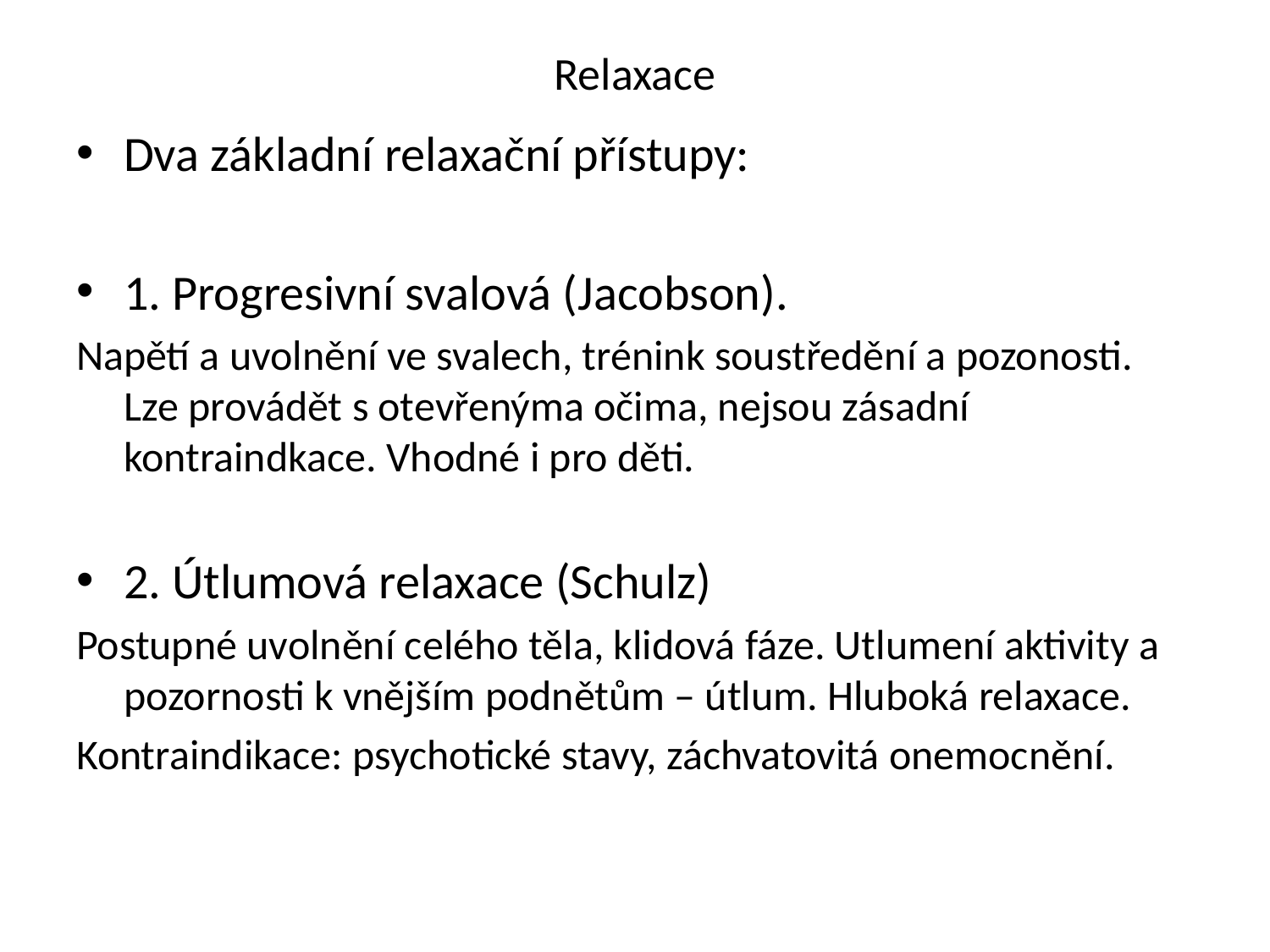

# Relaxace
Dva základní relaxační přístupy:

1. Progresivní svalová (Jacobson).
Napětí a uvolnění ve svalech, trénink soustředění a pozonosti. Lze provádět s otevřenýma očima, nejsou zásadní kontraindkace. Vhodné i pro děti.

2. Útlumová relaxace (Schulz)
Postupné uvolnění celého těla, klidová fáze. Utlumení aktivity a pozornosti k vnějším podnětům – útlum. Hluboká relaxace.
Kontraindikace: psychotické stavy, záchvatovitá onemocnění.